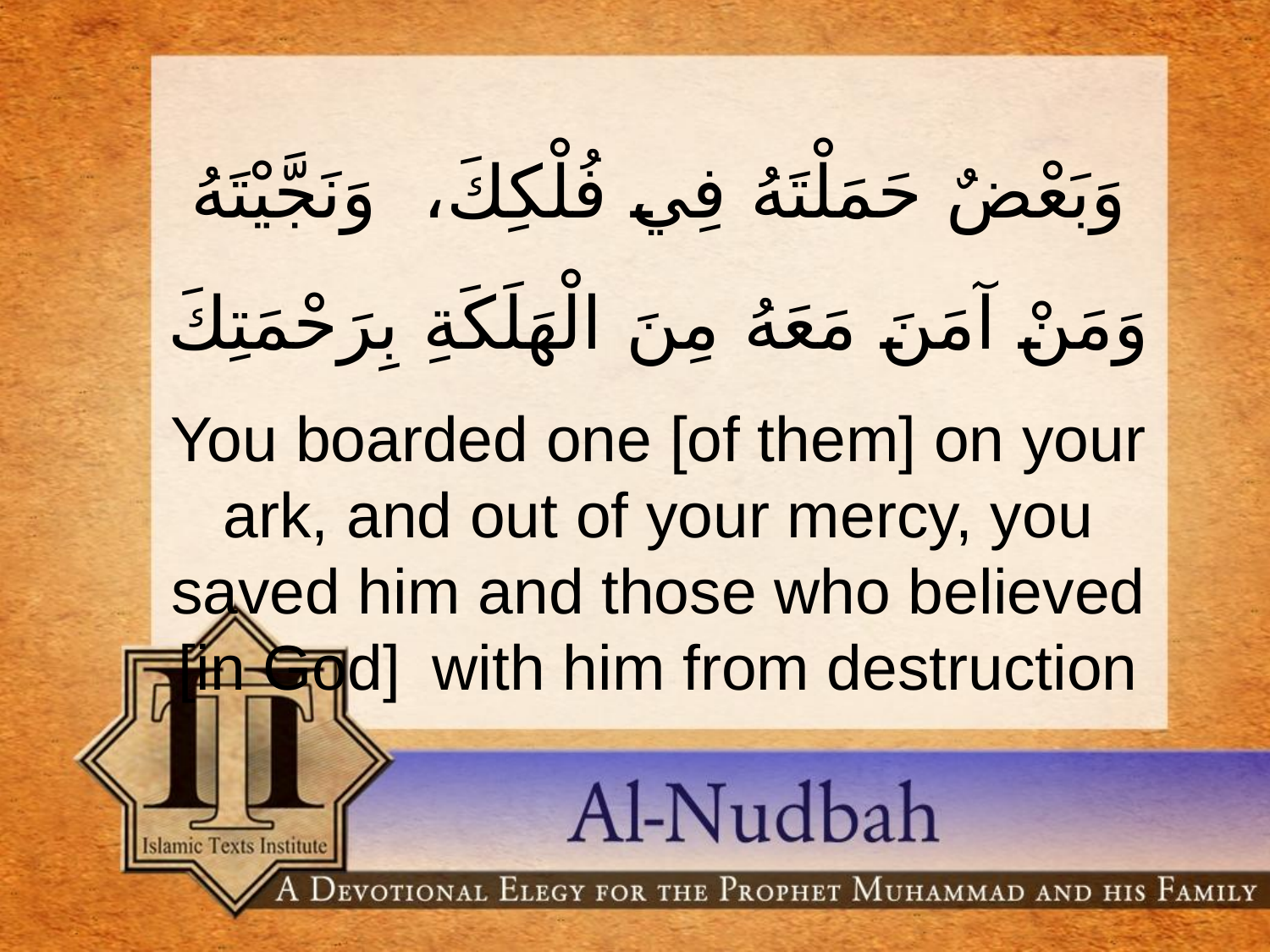

وَبَعْضٌ حَمَلْتَهُ فِي فُلْكِكَ،  وَنَجَّيْتَهُ وَمَنْ آمَنَ مَعَهُ مِنَ الْهَلَكَةِ بِرَحْمَتِكَ
You boarded one [of them] on your ark, and out of your mercy, you saved him and those who believed [in God] 	with him from destruction